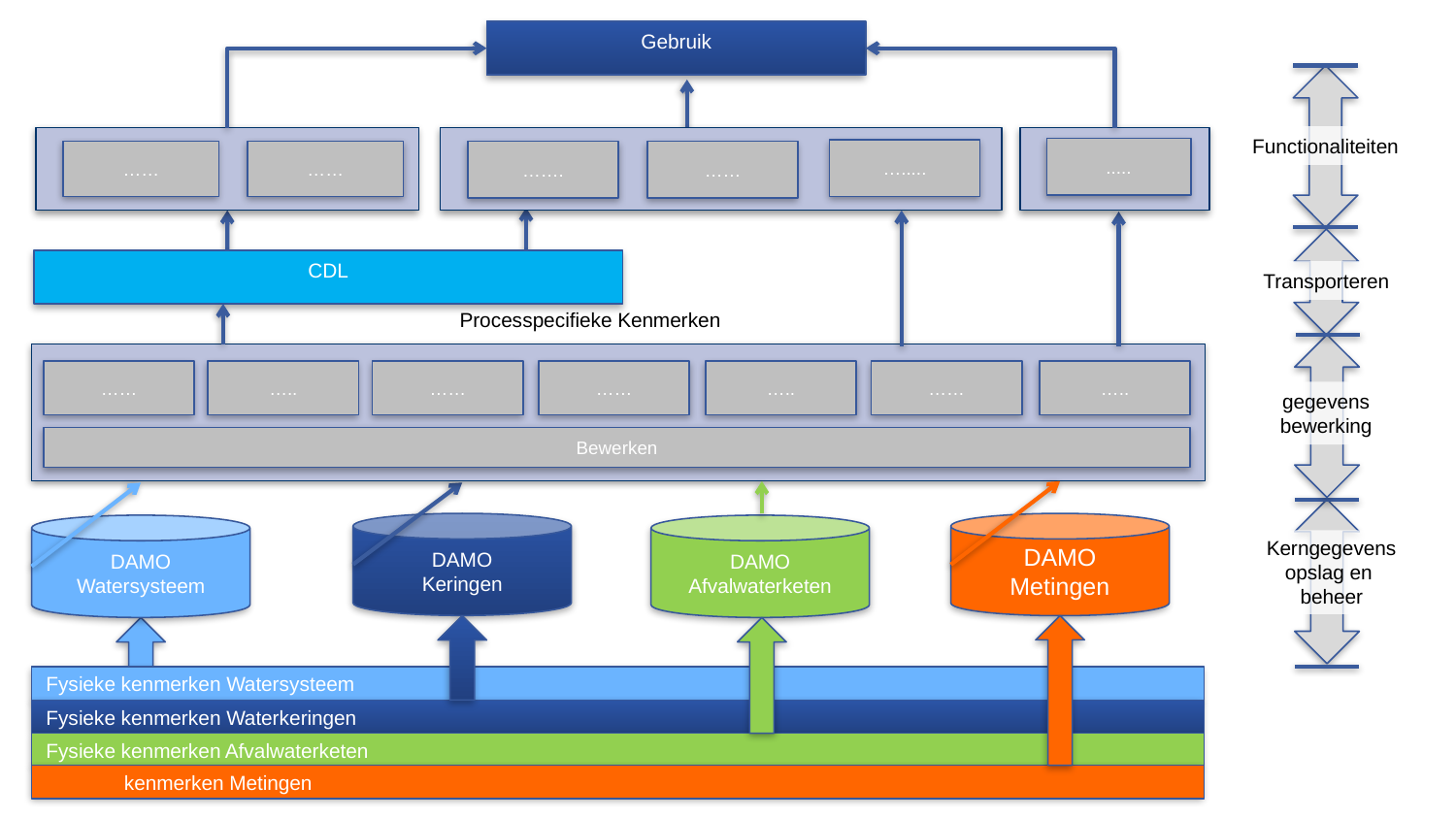

Gebruik

Functionaliteiten

.....
….....
……
…….
……
……

Transporteren
CDL
Processpecifieke Kenmerken

gegevens
bewerking

……
…..
……
……
…..
……
…..
Bewerken

Kerngegevens
opslag en
beheer
DAMO
Keringen
DAMO
Metingen
DAMO
Watersysteem
DAMO
Afvalwaterketen

Fysieke kenmerken Watersysteem
Fysieke kenmerken Waterkeringen
Fysieke kenmerken Afvalwaterketen
              kenmerken Metingen